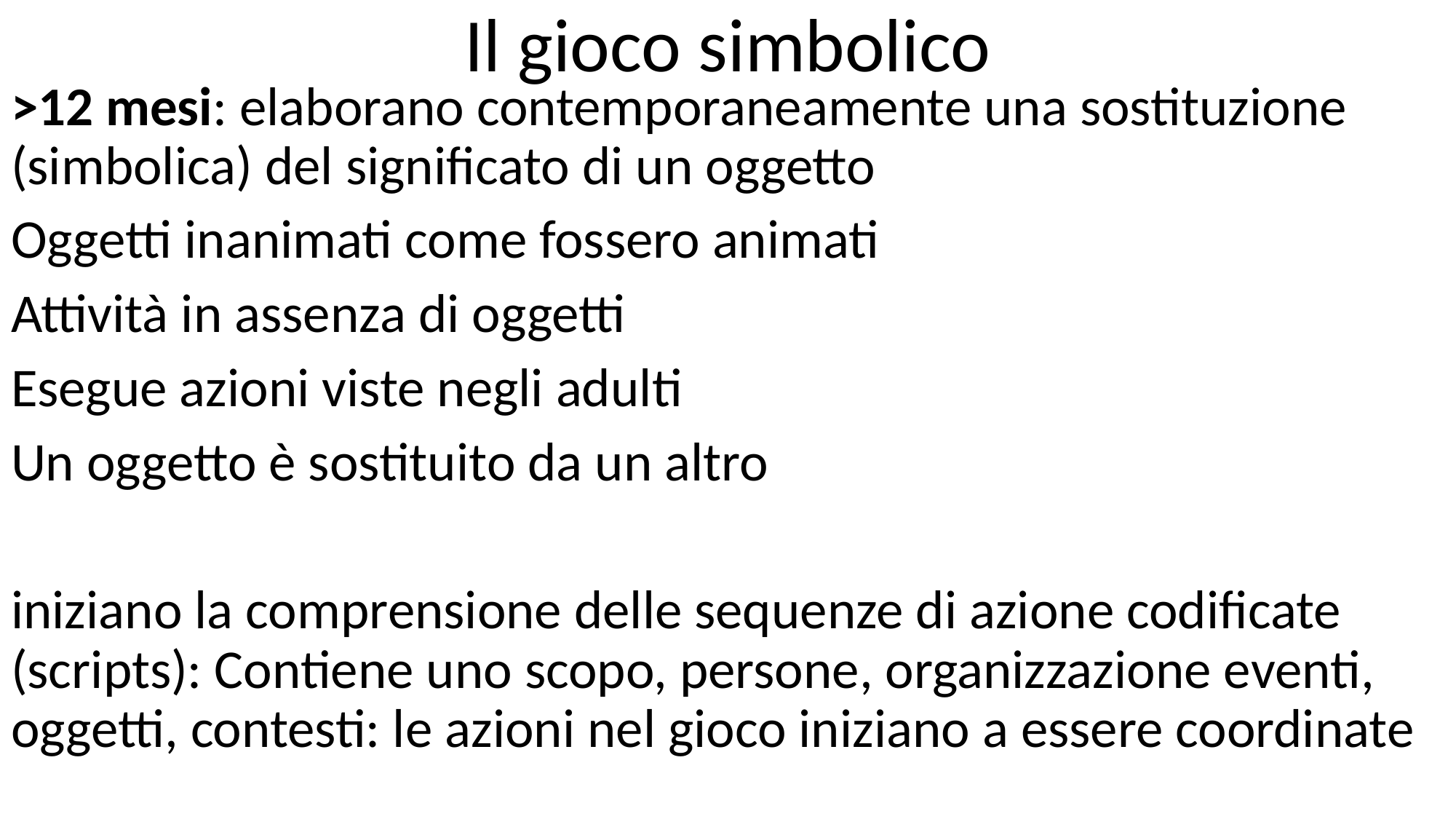

# Il gioco simbolico
>12 mesi: elaborano contemporaneamente una sostituzione (simbolica) del significato di un oggetto
Oggetti inanimati come fossero animati
Attività in assenza di oggetti
Esegue azioni viste negli adulti
Un oggetto è sostituito da un altro

iniziano la comprensione delle sequenze di azione codificate (scripts): Contiene uno scopo, persone, organizzazione eventi, oggetti, contesti: le azioni nel gioco iniziano a essere coordinate